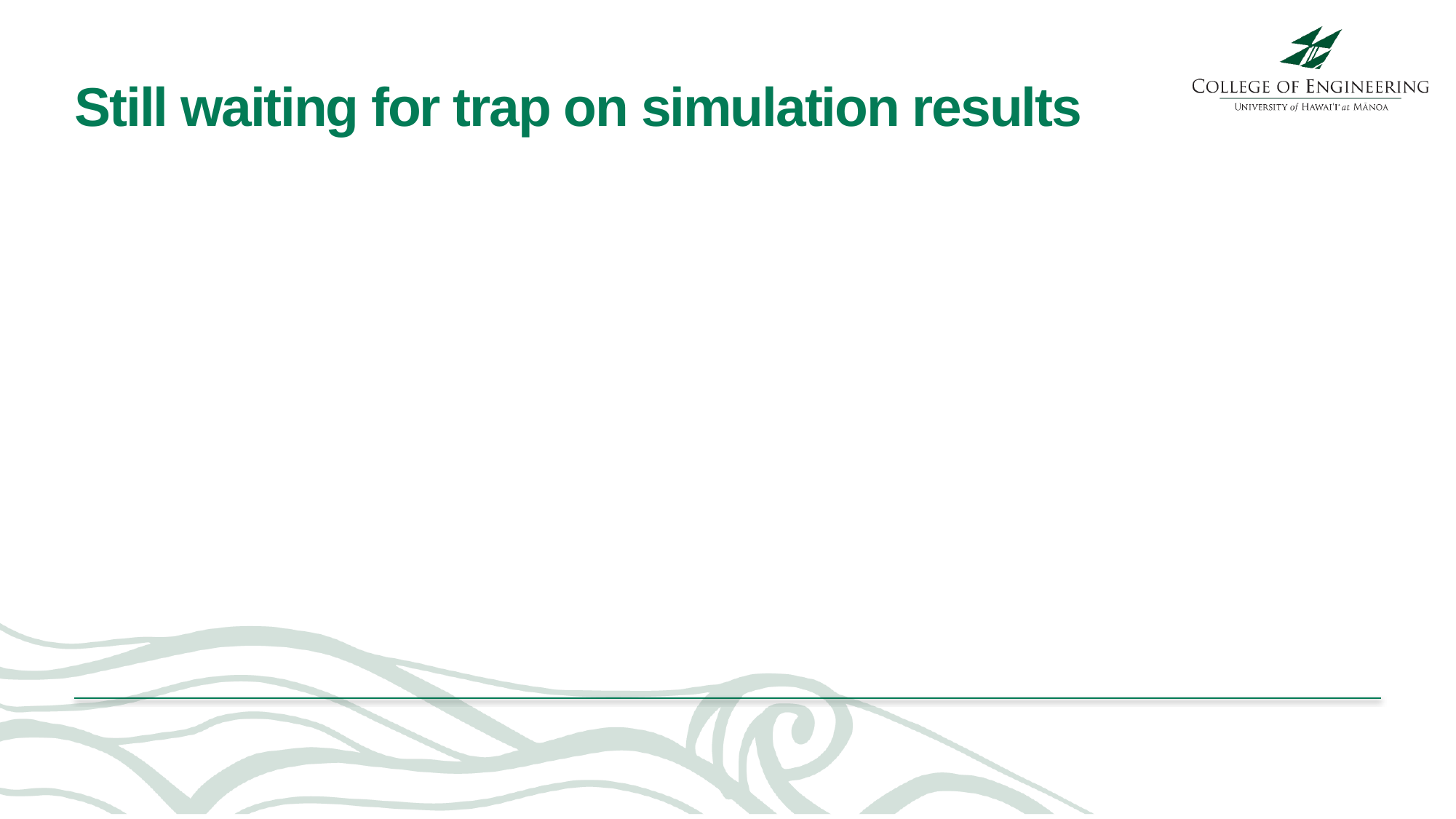

# Still waiting for trap on simulation results